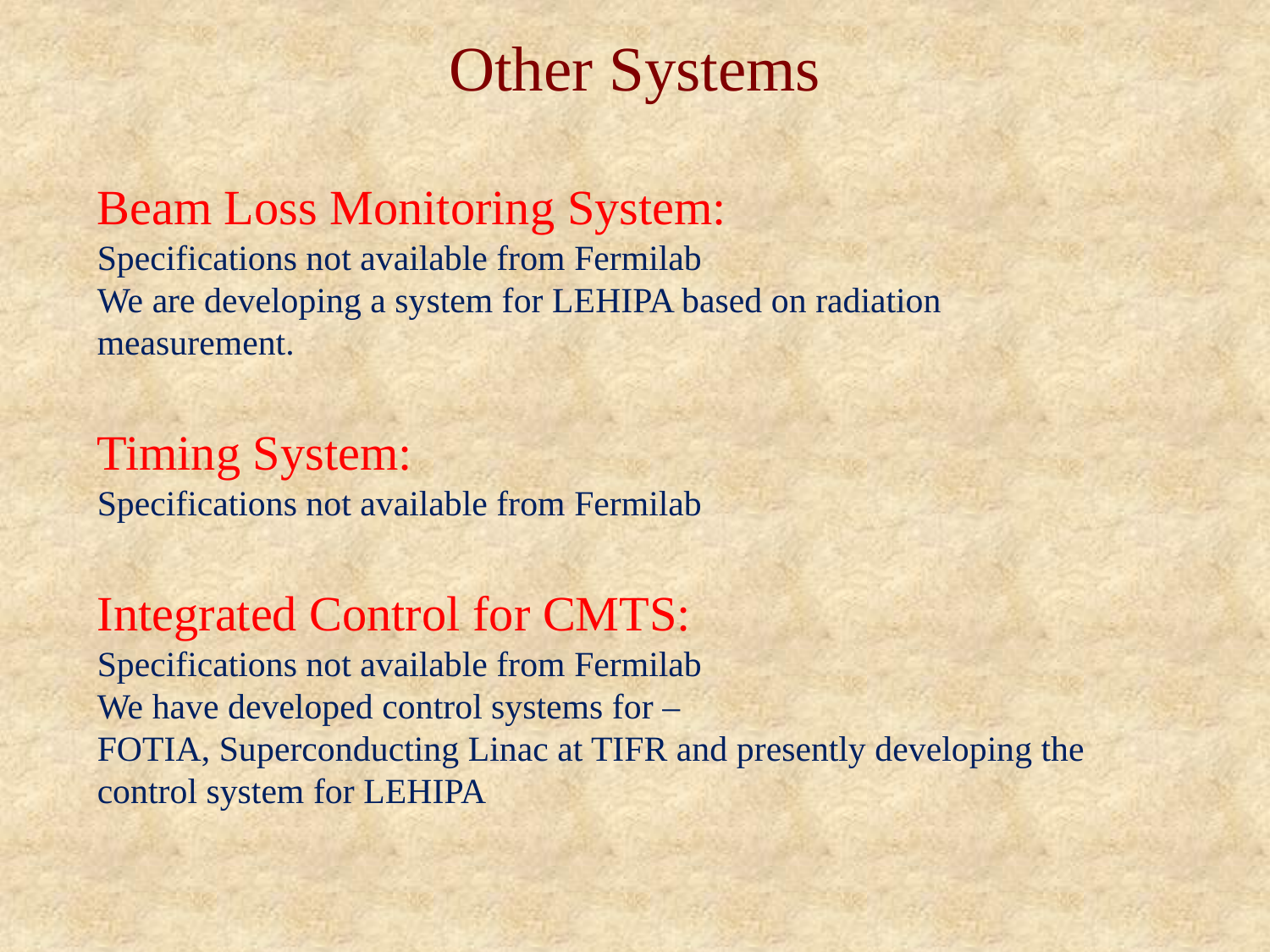

Other Systems
Beam Loss Monitoring System:
Specifications not available from Fermilab
We are developing a system for LEHIPA based on radiation measurement.

Timing System:
Specifications not available from Fermilab

Integrated Control for CMTS:
Specifications not available from Fermilab
We have developed control systems for –
FOTIA, Superconducting Linac at TIFR and presently developing the control system for LEHIPA